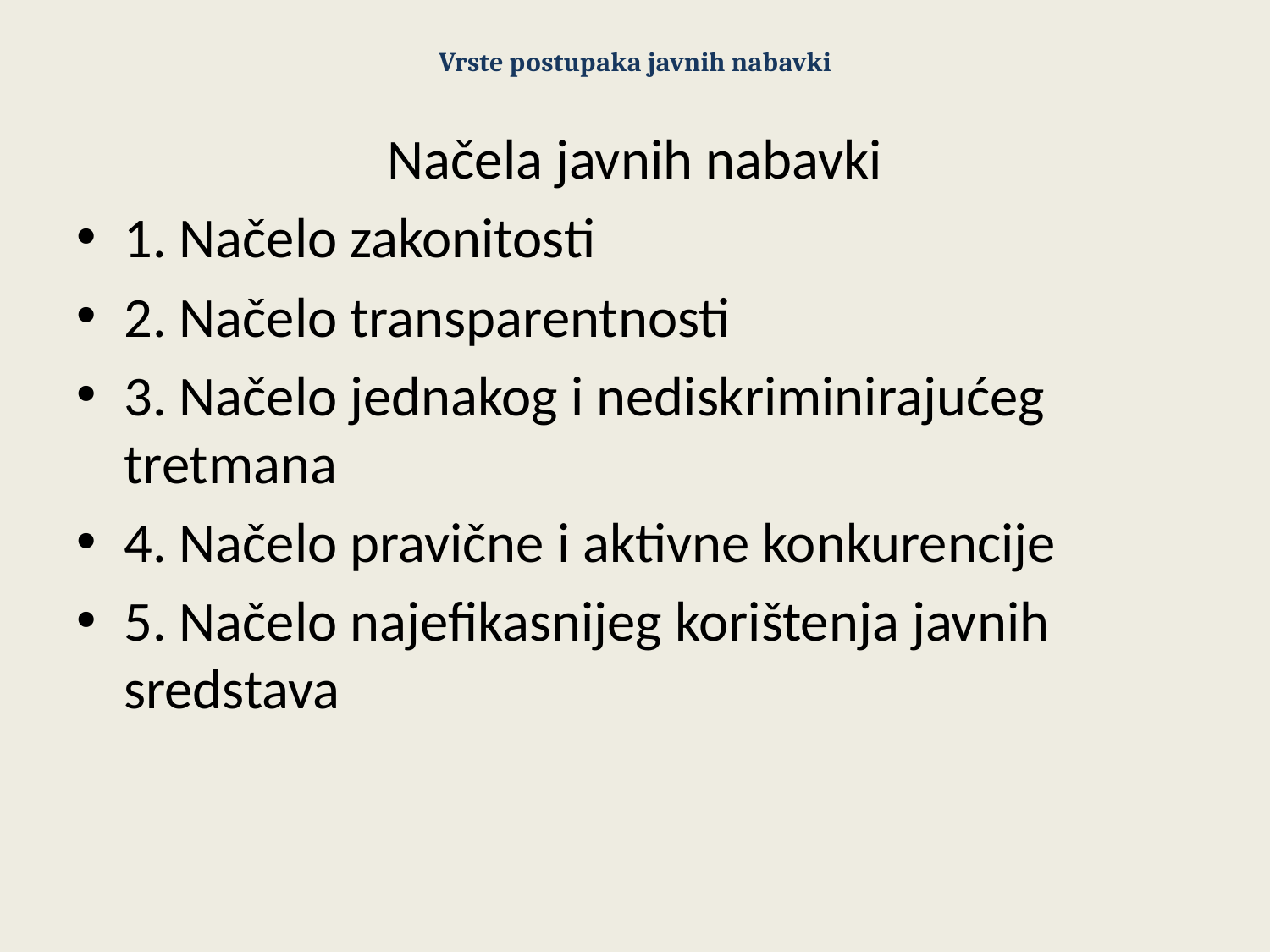

# Vrste postupaka javnih nabavki
Načela javnih nabavki
1. Načelo zakonitosti
2. Načelo transparentnosti
3. Načelo jednakog i nediskriminirajućeg tretmana
4. Načelo pravične i aktivne konkurencije
5. Načelo najefikasnijeg korištenja javnih sredstava